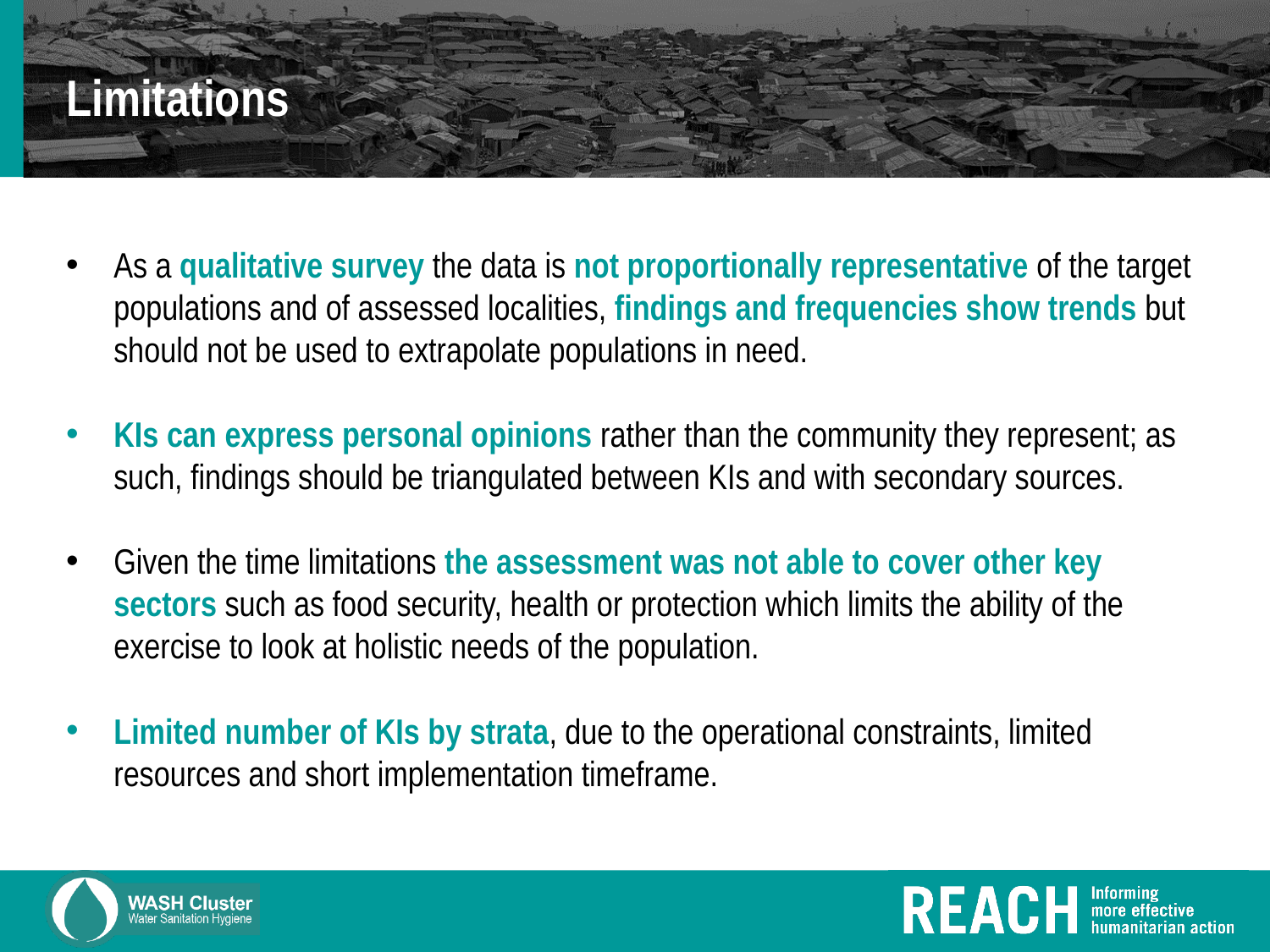

# Limitations

As a qualitative survey the data is not proportionally representative of the target populations and of assessed localities, findings and frequencies show trends but should not be used to extrapolate populations in need.

KIs can express personal opinions rather than the community they represent; as such, findings should be triangulated between KIs and with secondary sources.

Given the time limitations the assessment was not able to cover other key sectors such as food security, health or protection which limits the ability of the exercise to look at holistic needs of the population.

Limited number of KIs by strata, due to the operational constraints, limited resources and short implementation timeframe.